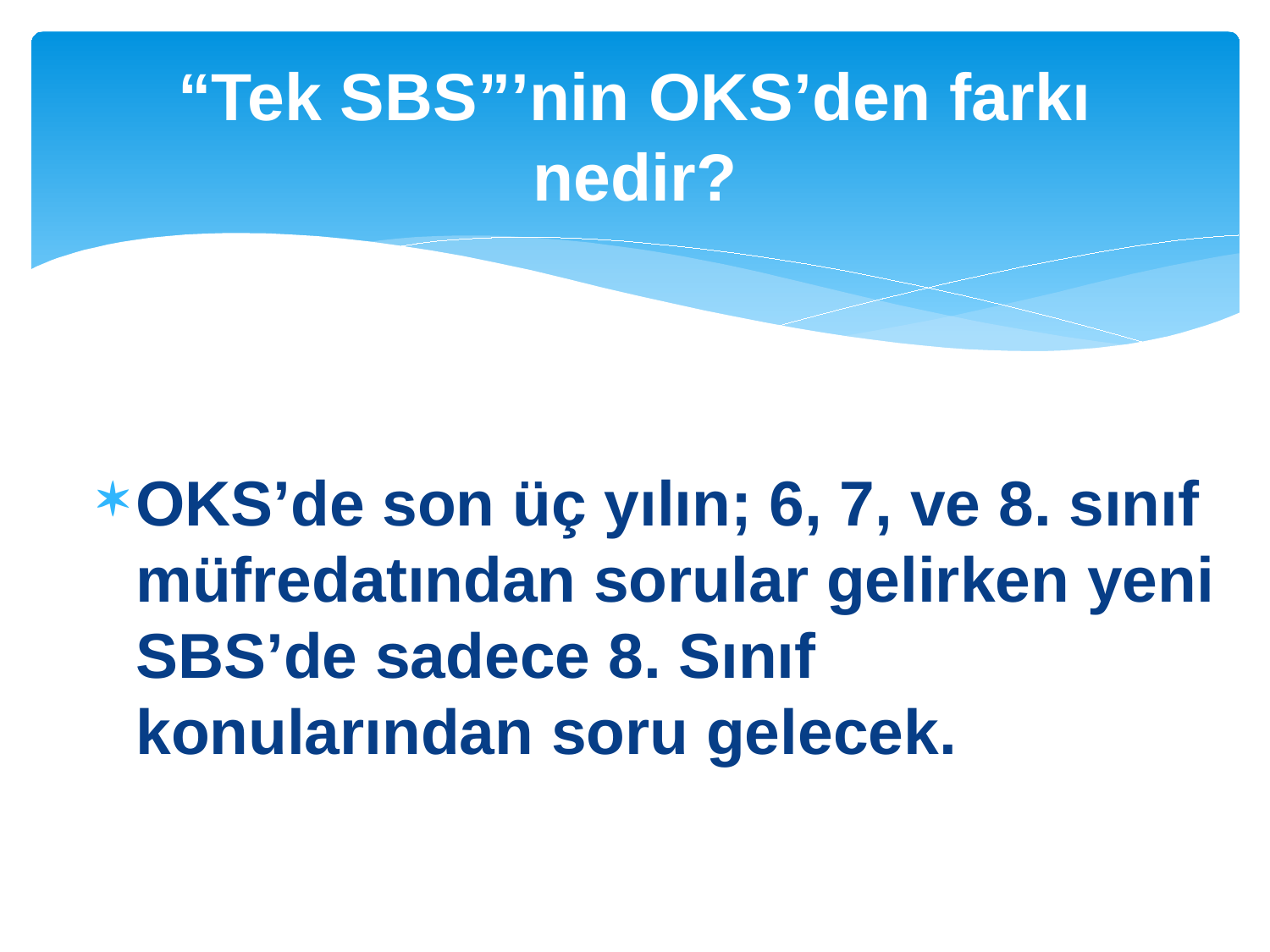

# “Tek SBS”’nin OKS’den farkı nedir?
OKS’de son üç yılın; 6, 7, ve 8. sınıf müfredatından sorular gelirken yeni SBS’de sadece 8. Sınıf konularından soru gelecek.